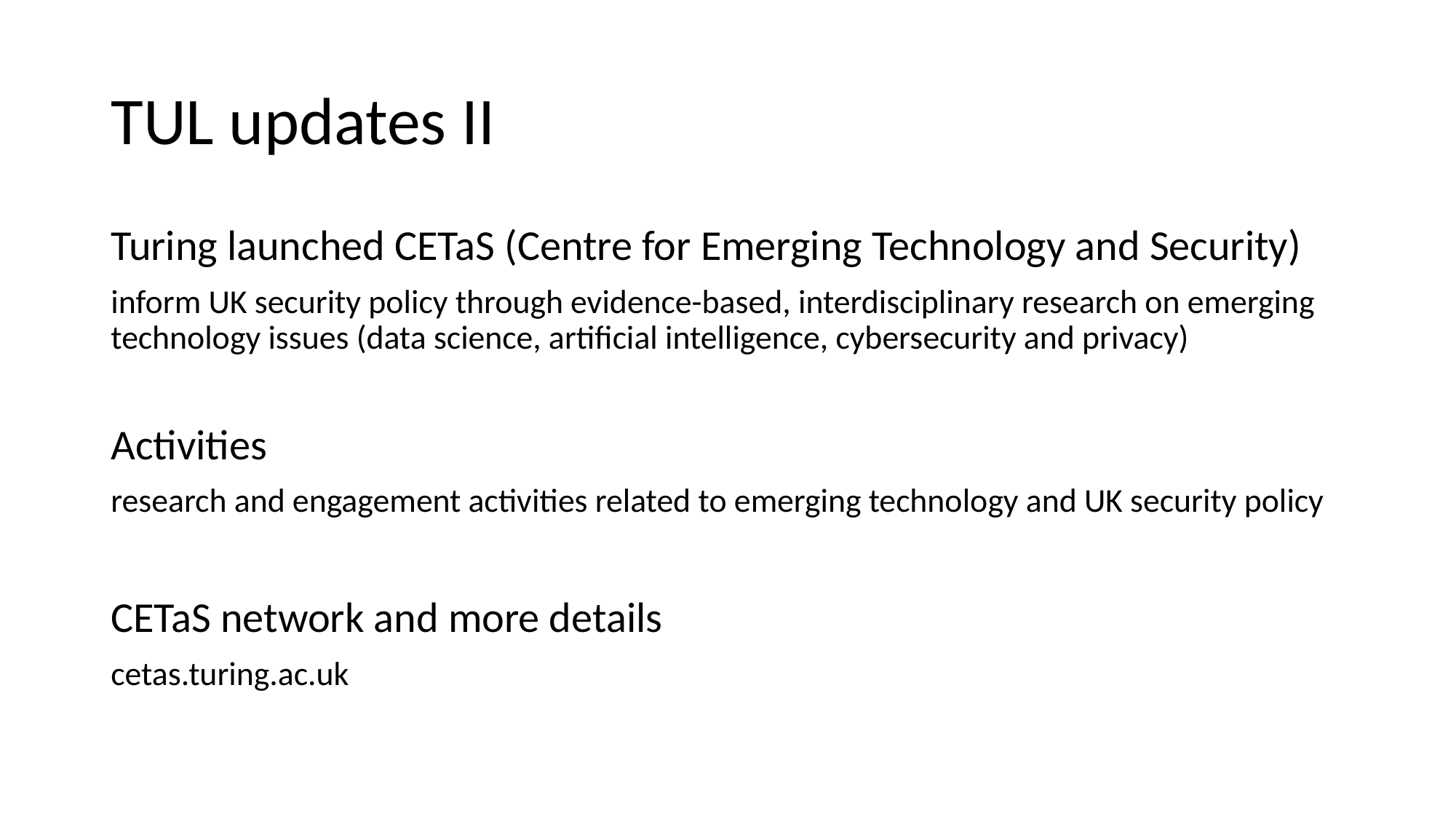

# TUL updates II
Turing launched CETaS (Centre for Emerging Technology and Security)
inform UK security policy through evidence-based, interdisciplinary research on emerging technology issues (data science, artificial intelligence, cybersecurity and privacy)

Activities
research and engagement activities related to emerging technology and UK security policy

CETaS network and more details
cetas.turing.ac.uk